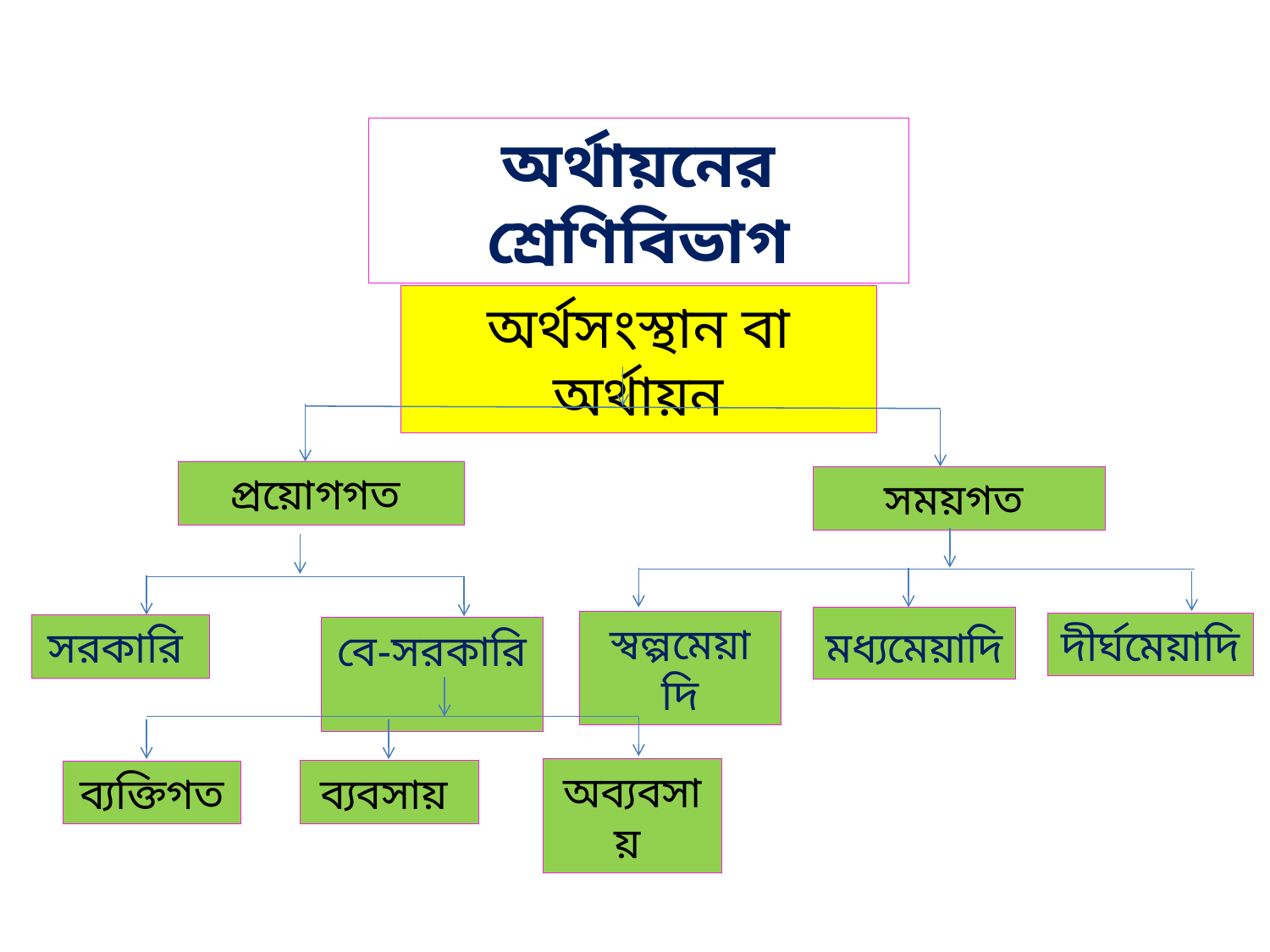

অর্থায়নের শ্রেণিবিভাগ
অর্থসংস্থান বা অর্থায়ন
প্রয়োগগত
সময়গত
মধ্যমেয়াদি
স্বল্পমেয়াদি
দীর্ঘমেয়াদি
সরকারি
বে-সরকারি
অব্যবসায়
ব্যবসায়
ব্যক্তিগত